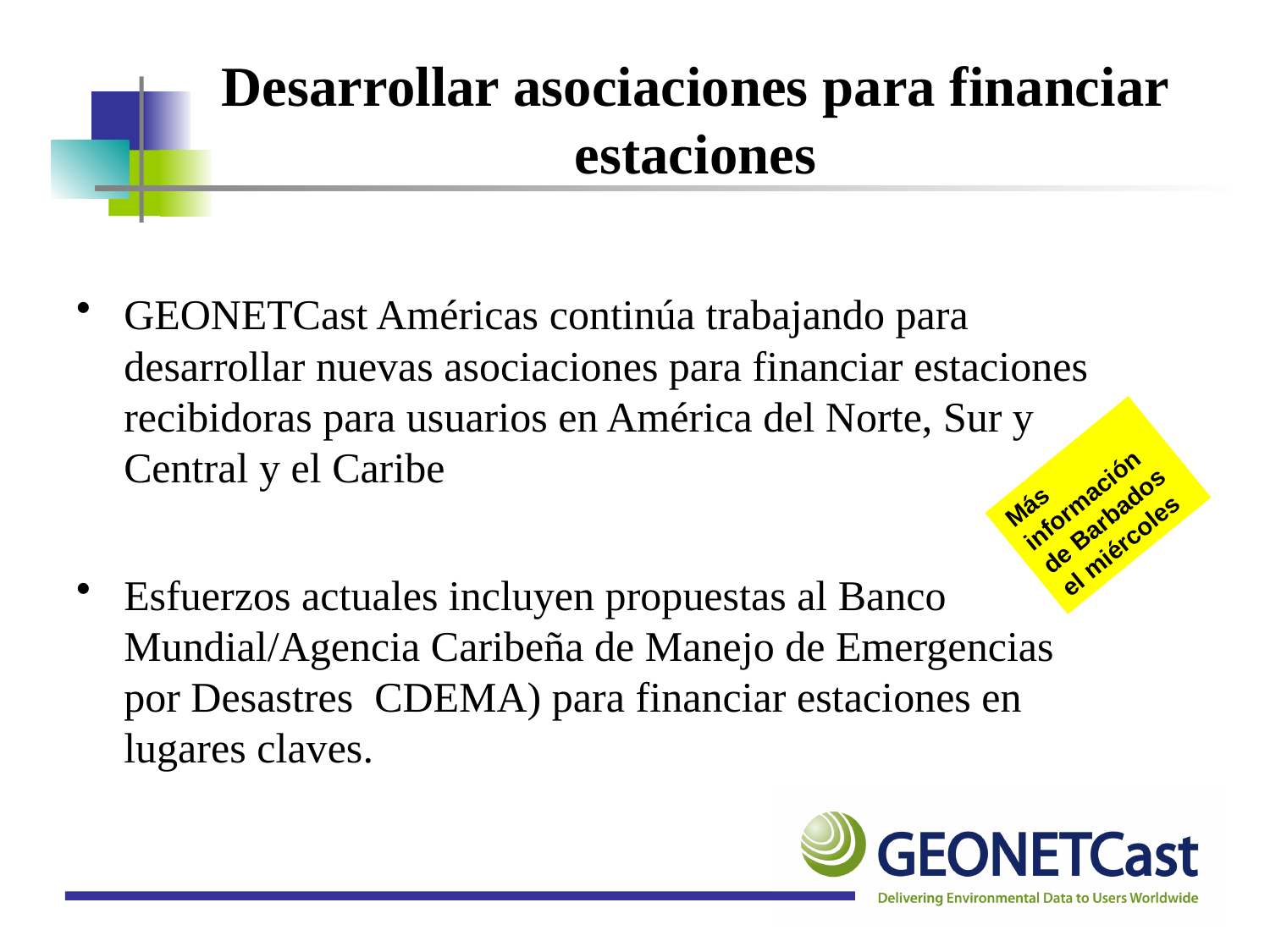

# Desarrollar asociaciones para financiar estaciones

GEONETCast Américas continúa trabajando para desarrollar nuevas asociaciones para financiar estaciones recibidoras para usuarios en América del Norte, Sur y Central y el Caribe

Esfuerzos actuales incluyen propuestas al Banco Mundial/Agencia Caribeña de Manejo de Emergencias por Desastres  CDEMA) para financiar estaciones en lugares claves.

Más información de Barbados el miércoles